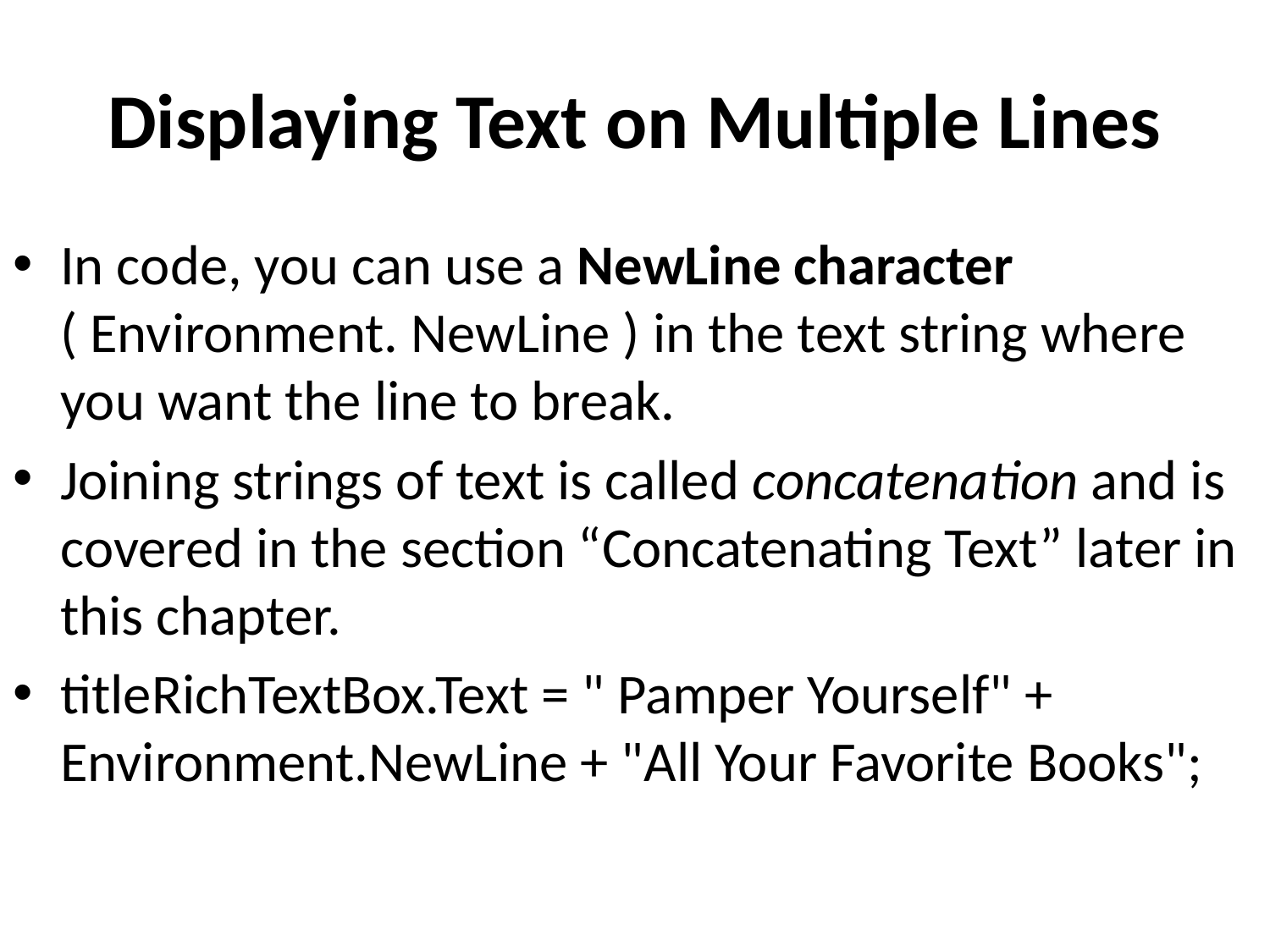

# Displaying Text on Multiple Lines
In code, you can use a NewLine character ( Environment. NewLine ) in the text string where you want the line to break.
Joining strings of text is called concatenation and is covered in the section “Concatenating Text” later in this chapter.
titleRichTextBox.Text = " Pamper Yourself" + Environment.NewLine + "All Your Favorite Books";